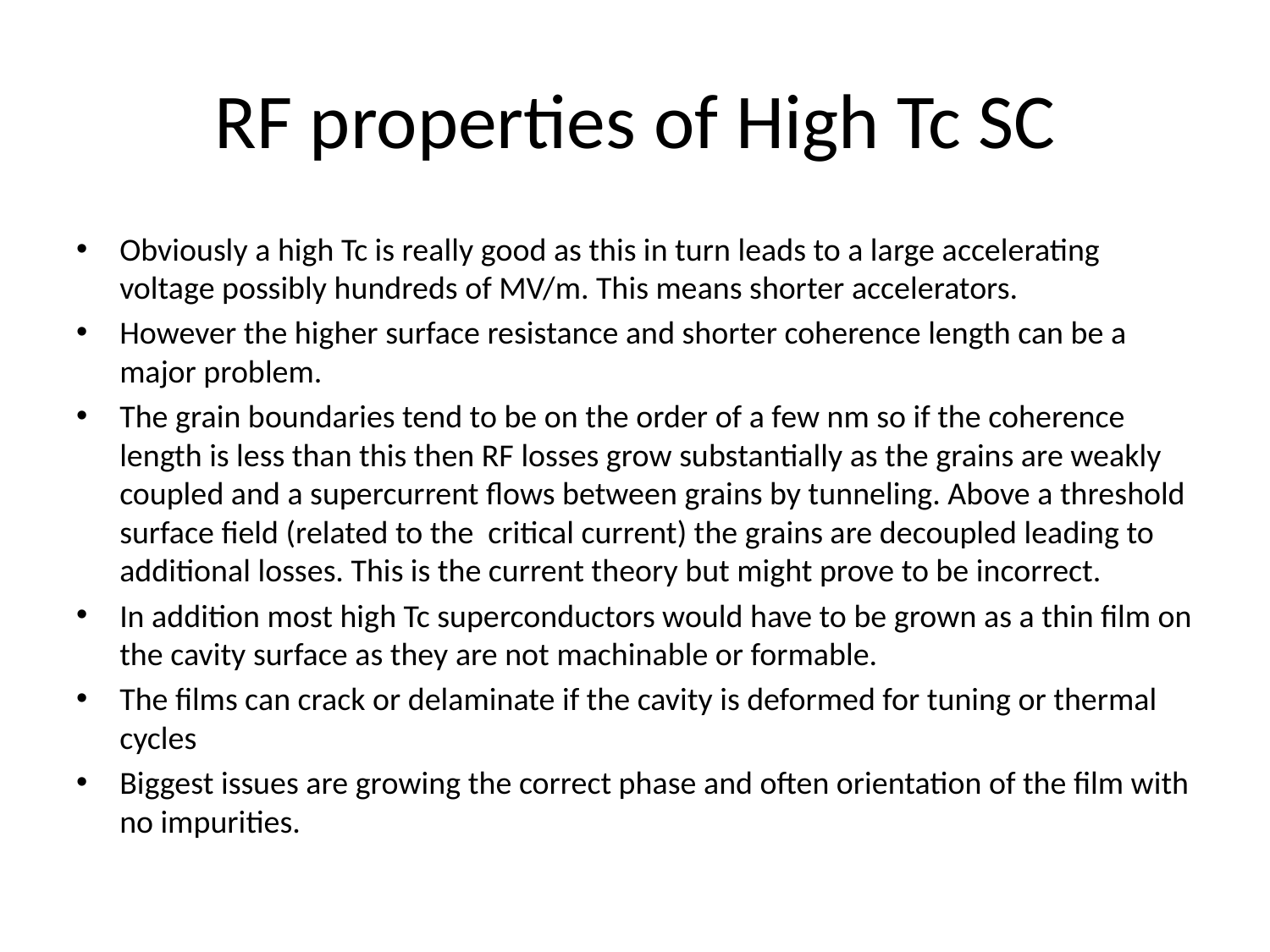

# RF properties of High Tc SC
Obviously a high Tc is really good as this in turn leads to a large accelerating voltage possibly hundreds of MV/m. This means shorter accelerators.
However the higher surface resistance and shorter coherence length can be a major problem.
The grain boundaries tend to be on the order of a few nm so if the coherence length is less than this then RF losses grow substantially as the grains are weakly coupled and a supercurrent flows between grains by tunneling. Above a threshold surface field (related to the  critical current) the grains are decoupled leading to additional losses. This is the current theory but might prove to be incorrect.
In addition most high Tc superconductors would have to be grown as a thin film on the cavity surface as they are not machinable or formable.
The films can crack or delaminate if the cavity is deformed for tuning or thermal cycles
Biggest issues are growing the correct phase and often orientation of the film with no impurities.